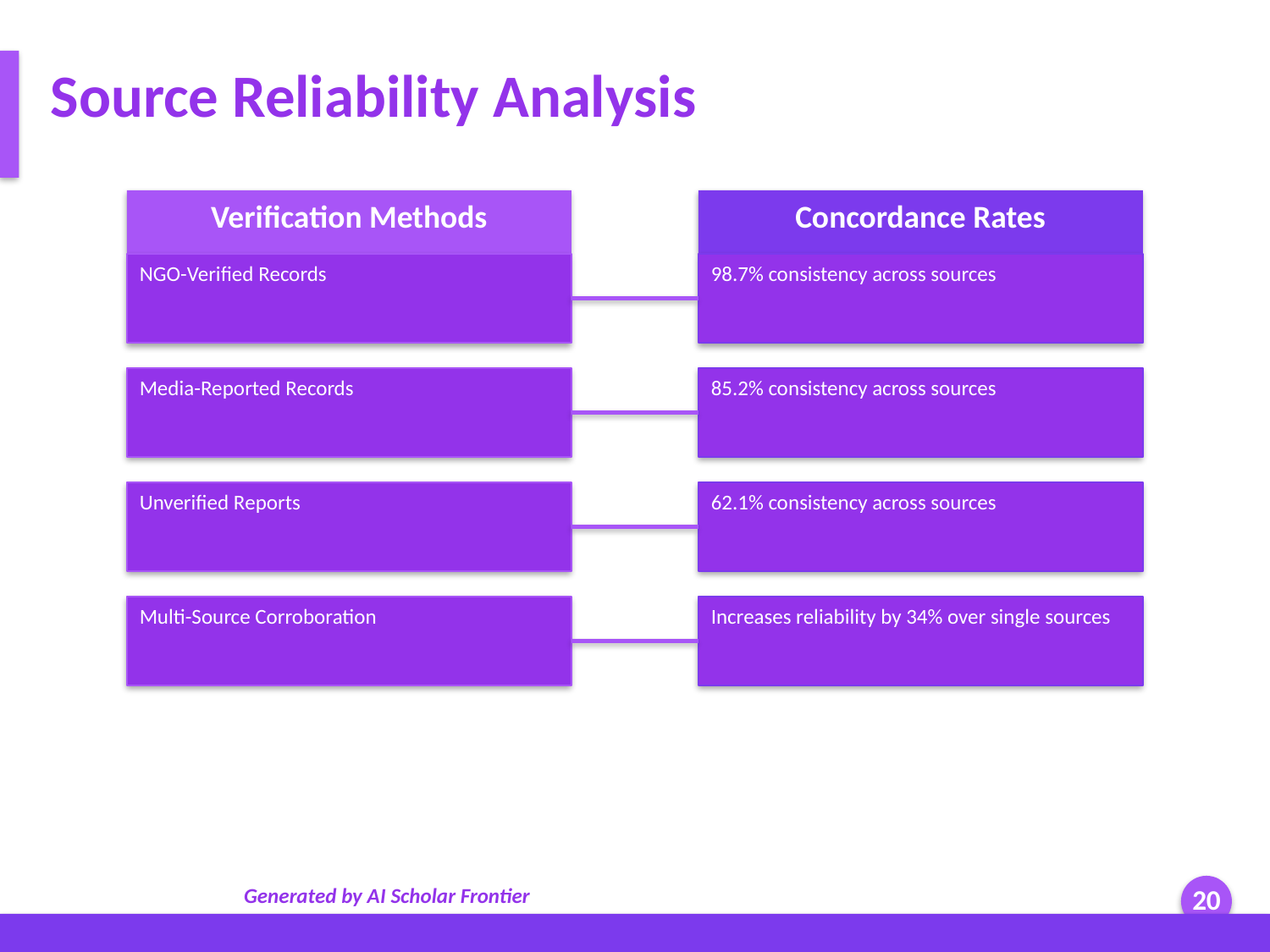

Source Reliability Analysis
Verification Methods
Concordance Rates
NGO-Verified Records
98.7% consistency across sources
Media-Reported Records
85.2% consistency across sources
Unverified Reports
62.1% consistency across sources
Multi-Source Corroboration
Increases reliability by 34% over single sources
Generated by AI Scholar Frontier

20